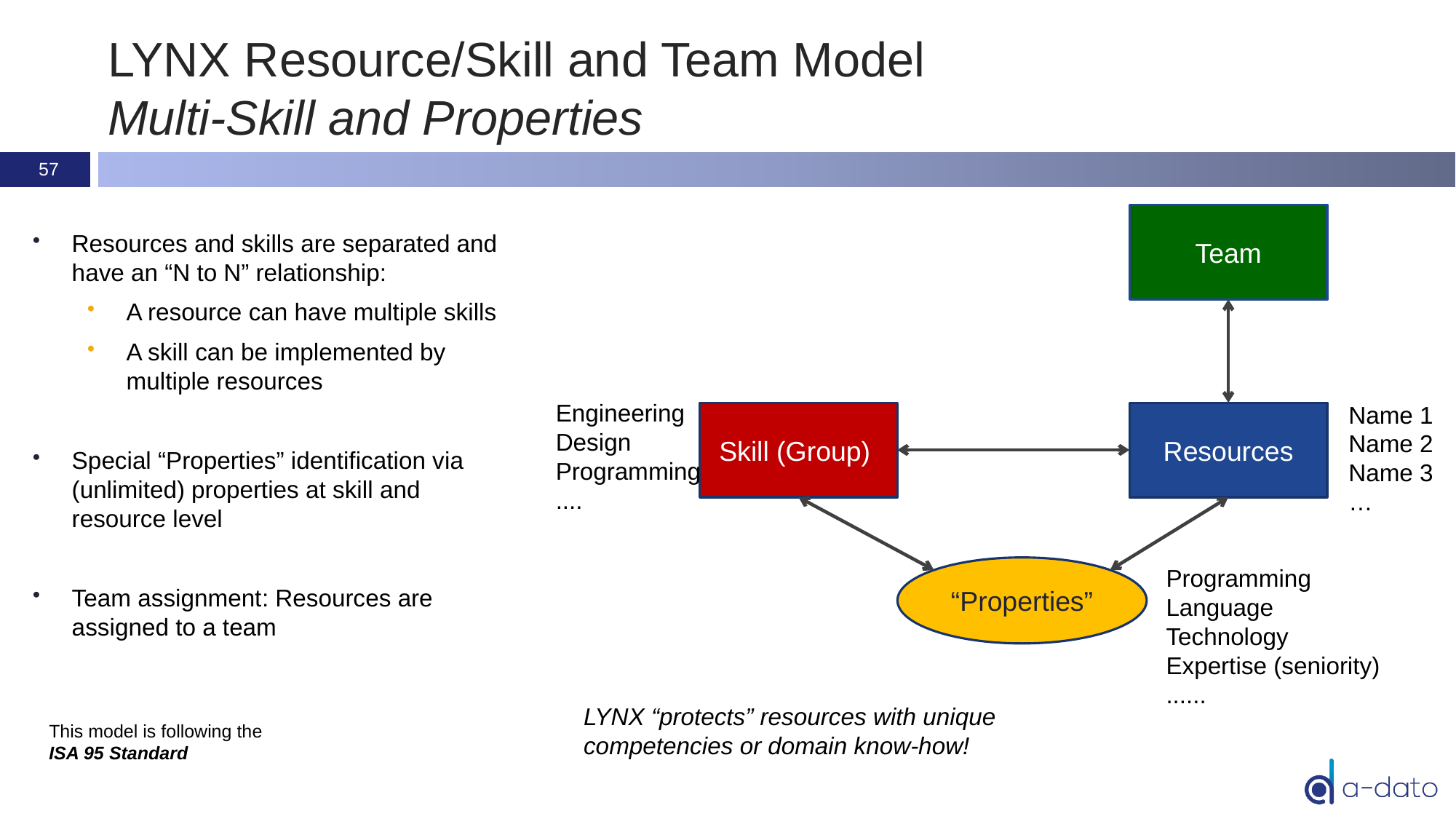

# LYNX Resource/Skill and Team Model Multi-Skill and Properties
57
Team
Resources and skills are separated and have an “N to N” relationship:
A resource can have multiple skills
A skill can be implemented by multiple resources

Special “Properties” identification via (unlimited) properties at skill and resource level

Team assignment: Resources are assigned to a team

Engineering
Design
Programming
....

Name 1
Name 2
Name 3
…
Skill (Group)
Resources
“Properties”
Programming Language
Technology
Expertise (seniority)
......
LYNX “protects” resources with unique competencies or domain know-how!
This model is following the ISA 95 Standard